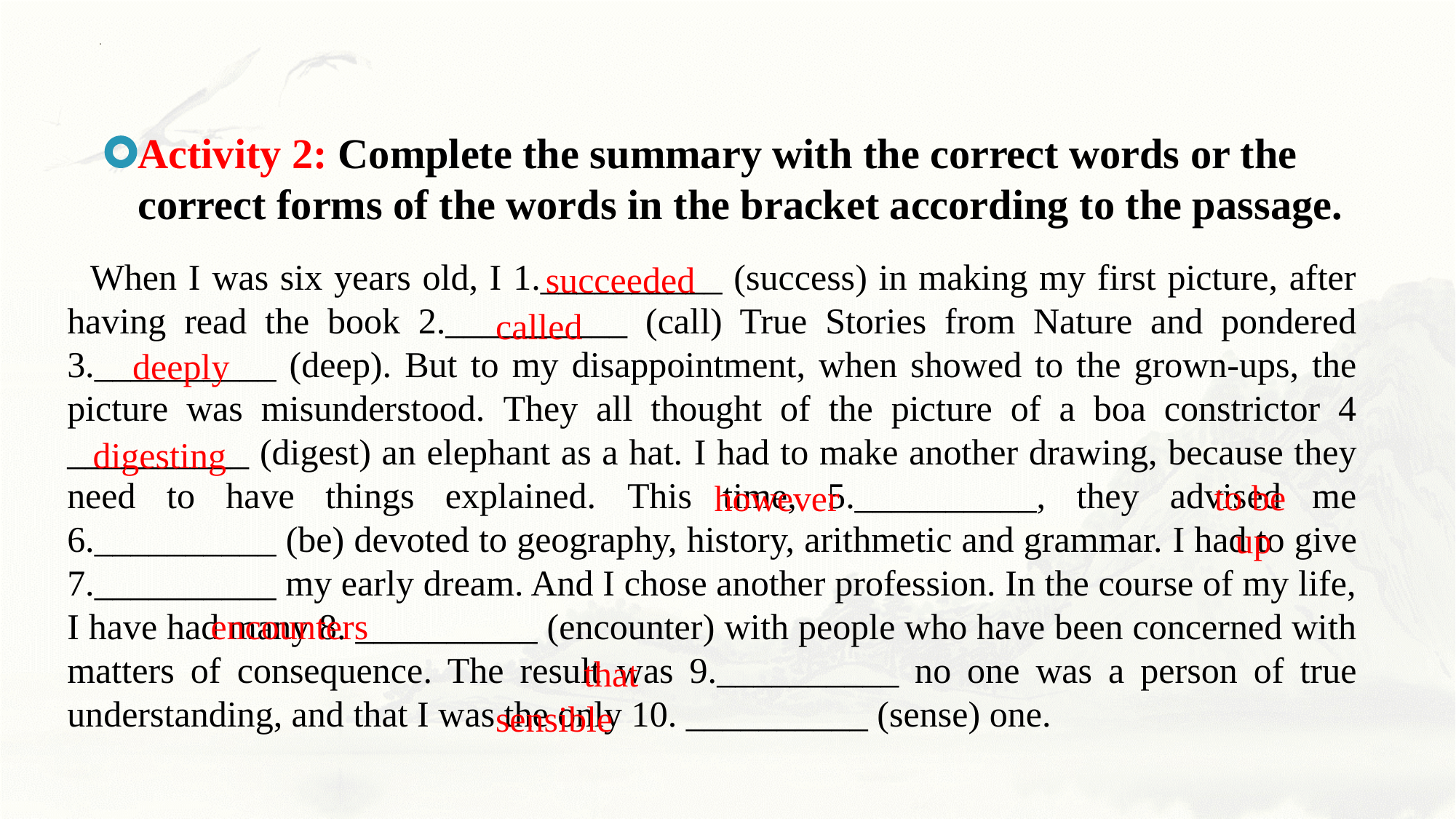

Activity 2: Complete the summary with the correct words or the correct forms of the words in the bracket according to the passage.

  When I was six years old, I 1.__________ (success) in making my first picture, after having read the book 2.__________ (call) True Stories from Nature and pondered 3.__________ (deep). But to my disappointment, when showed to the grown-ups, the picture was misunderstood. They all thought of the picture of a boa constrictor 4 __________ (digest) an elephant as a hat. I had to make another drawing, because they need to have things explained. This time, 5.__________, they advised me 6.__________ (be) devoted to geography, history, arithmetic and grammar. I had to give 7.__________ my early dream. And I chose another profession. In the course of my life, I have had many 8. __________ (encounter) with people who have been concerned with matters of consequence. The result was 9.__________ no one was a person of true understanding, and that I was the only 10. __________ (sense) one.
succeeded
called
deeply
digesting
to be
 however
up
encounters
that
sensible